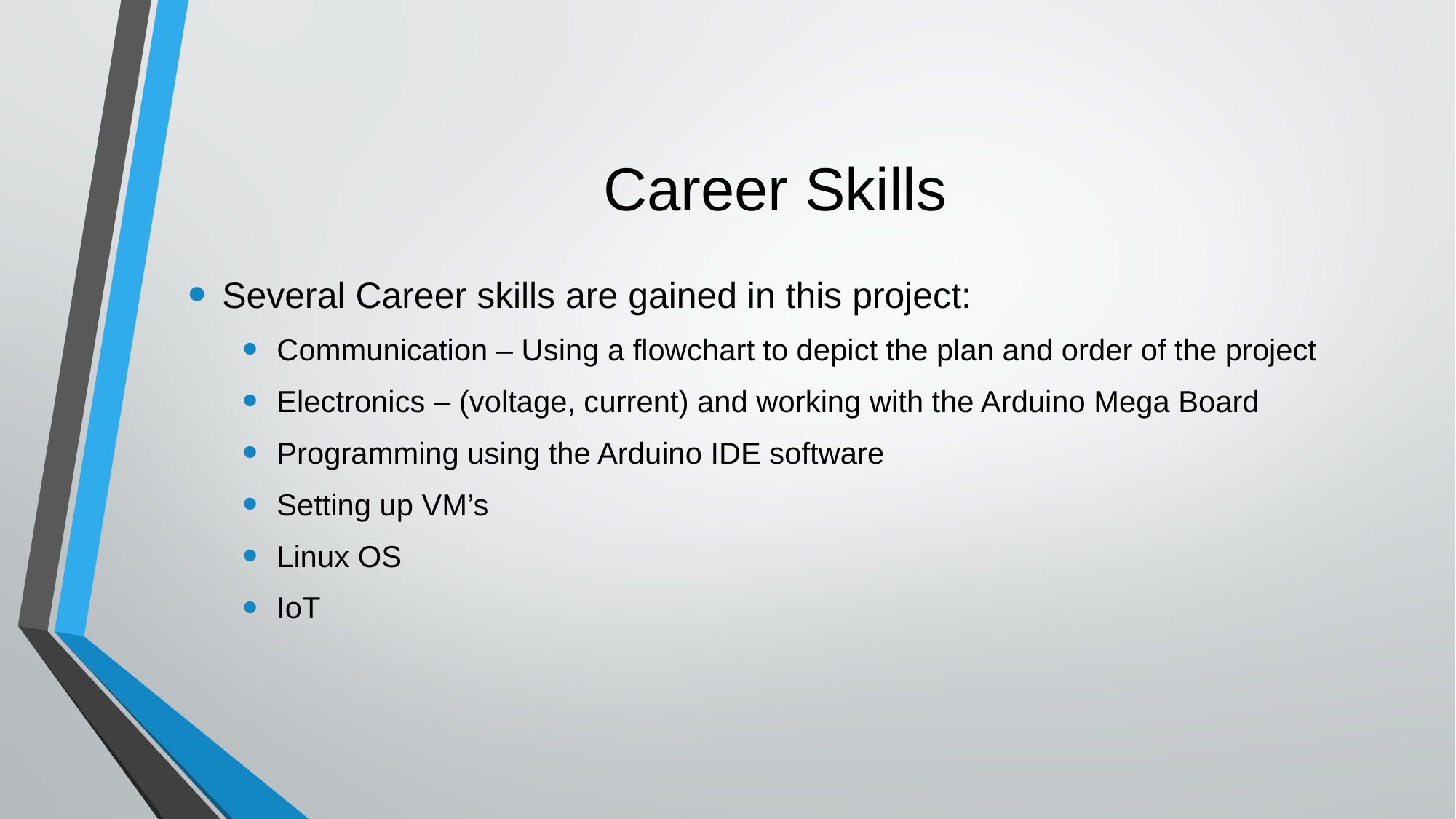

# Career Skills
Several Career skills are gained in this project:
Communication – Using a flowchart to depict the plan and order of the project
Electronics – (voltage, current) and working with the Arduino Mega Board
Programming using the Arduino IDE software
Setting up VM’s
Linux OS
IoT